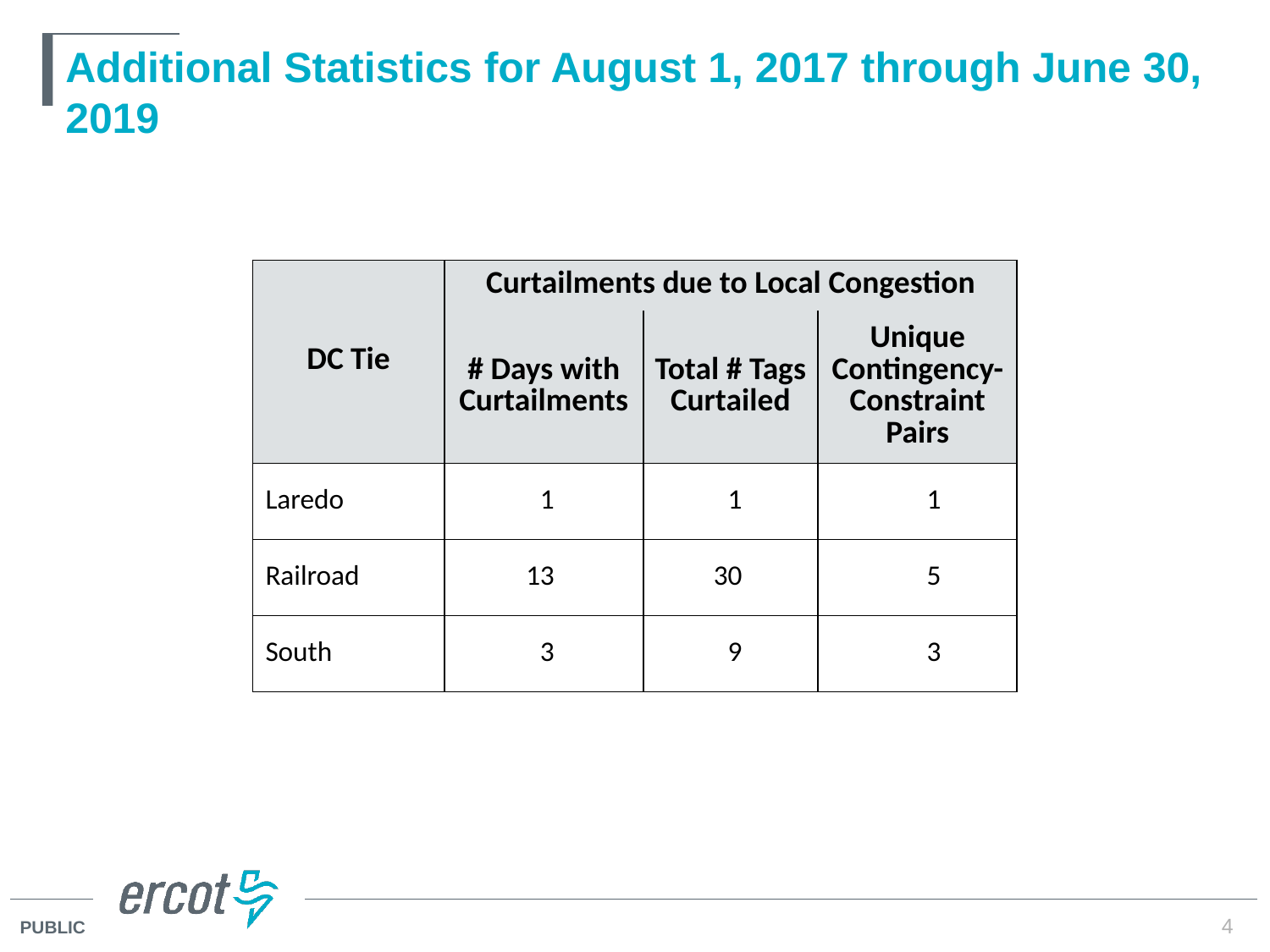

# Additional Statistics for August 1, 2017 through June 30, 2019
| DC Tie | Curtailments due to Local Congestion |  |  |
| --- | --- | --- | --- |
|  | # Days with Curtailments | Total # Tags Curtailed | Unique Contingency-Constraint Pairs |
| Laredo | 1 | 1 | 1 |
| Railroad | 13 | 30 | 5 |
| South | 3 | 9 | 3 |

4